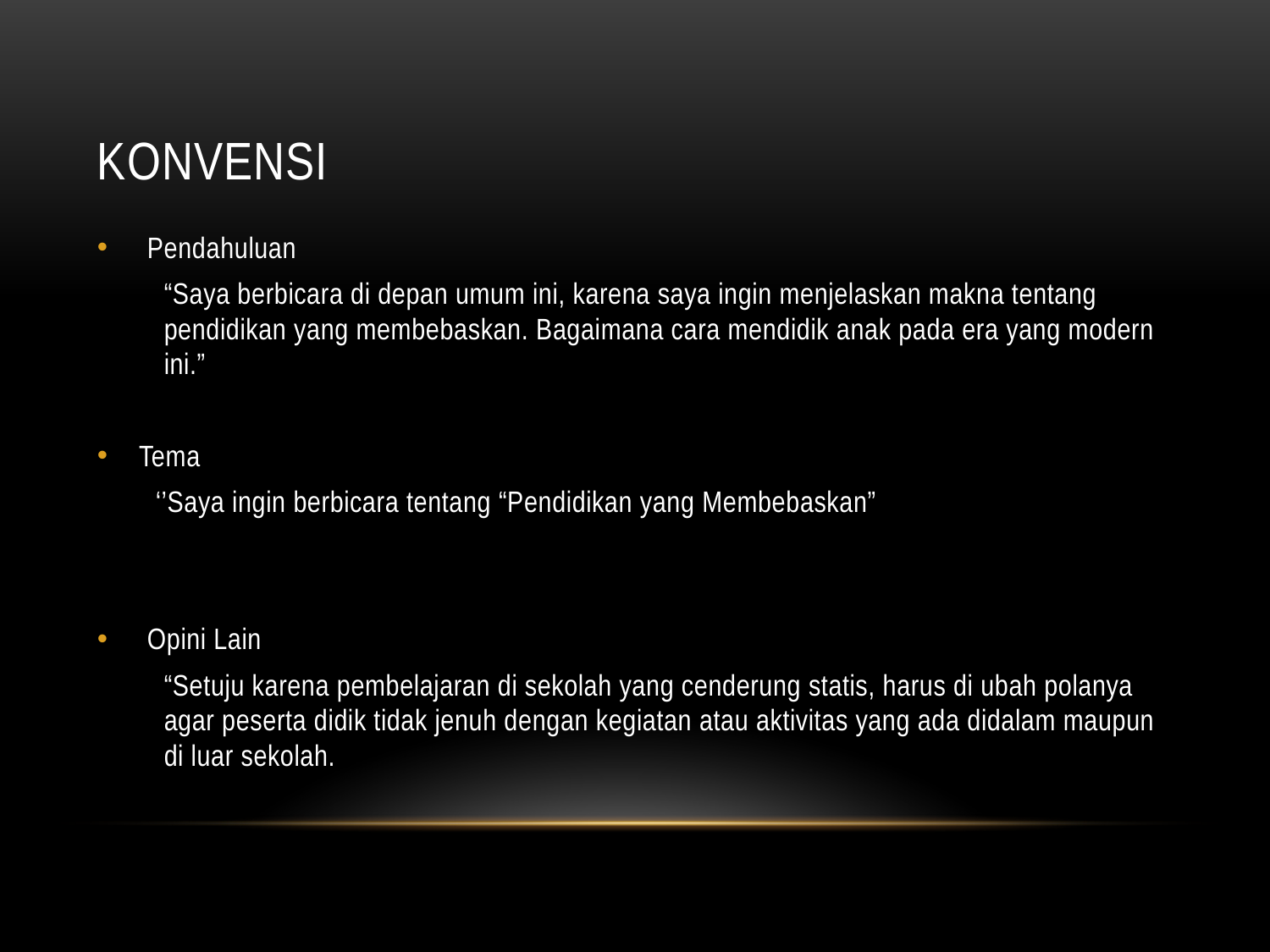

# Konvensi
Pendahuluan
“Saya berbicara di depan umum ini, karena saya ingin menjelaskan makna tentang pendidikan yang membebaskan. Bagaimana cara mendidik anak pada era yang modern ini.”

Tema
‘’Saya ingin berbicara tentang “Pendidikan yang Membebaskan”

Opini Lain
“Setuju karena pembelajaran di sekolah yang cenderung statis, harus di ubah polanya agar peserta didik tidak jenuh dengan kegiatan atau aktivitas yang ada didalam maupun di luar sekolah.